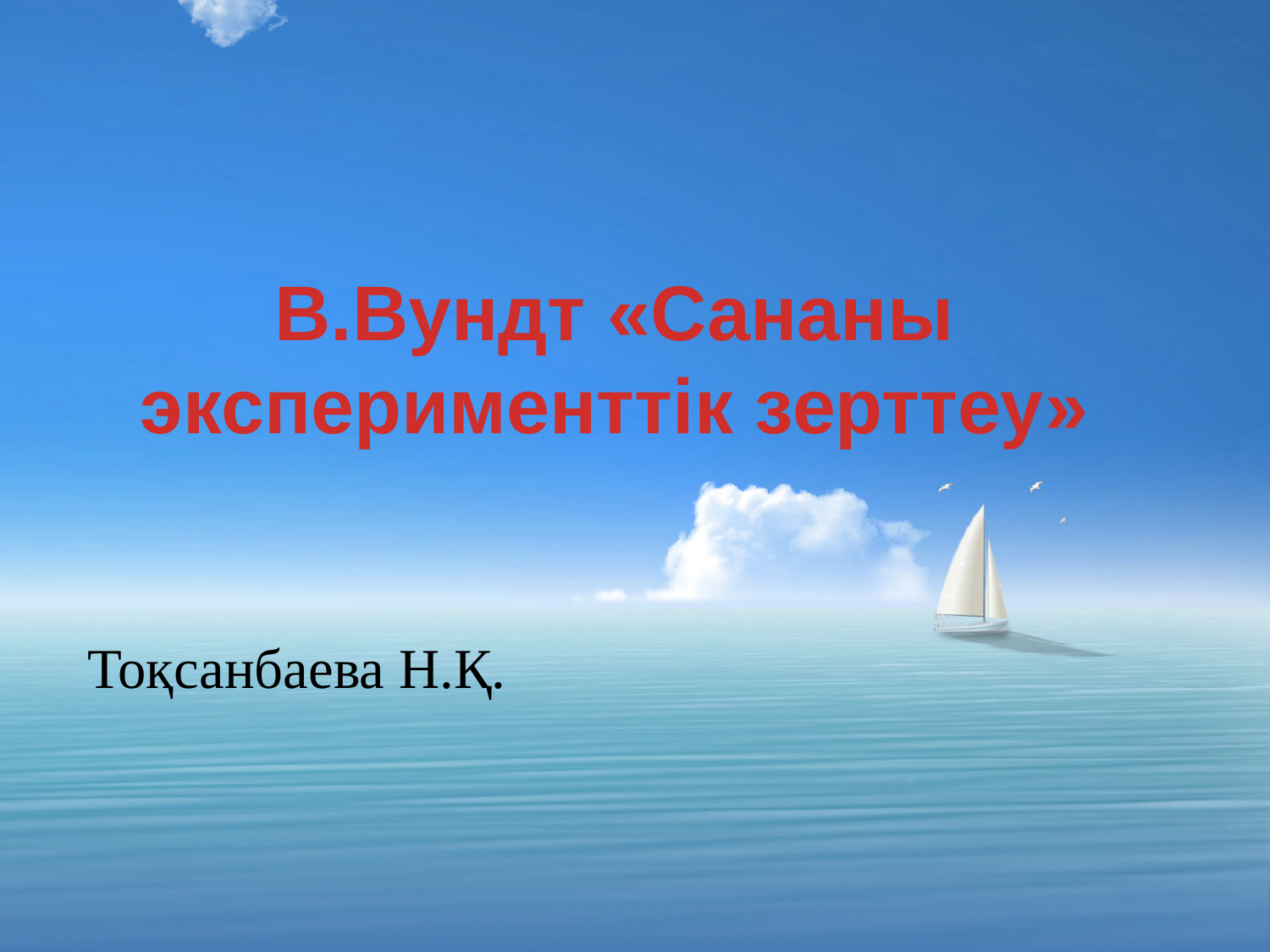

# В.Вундт «Сананы эксперименттік зерттеу»
Тоқсанбаева Н.Қ.